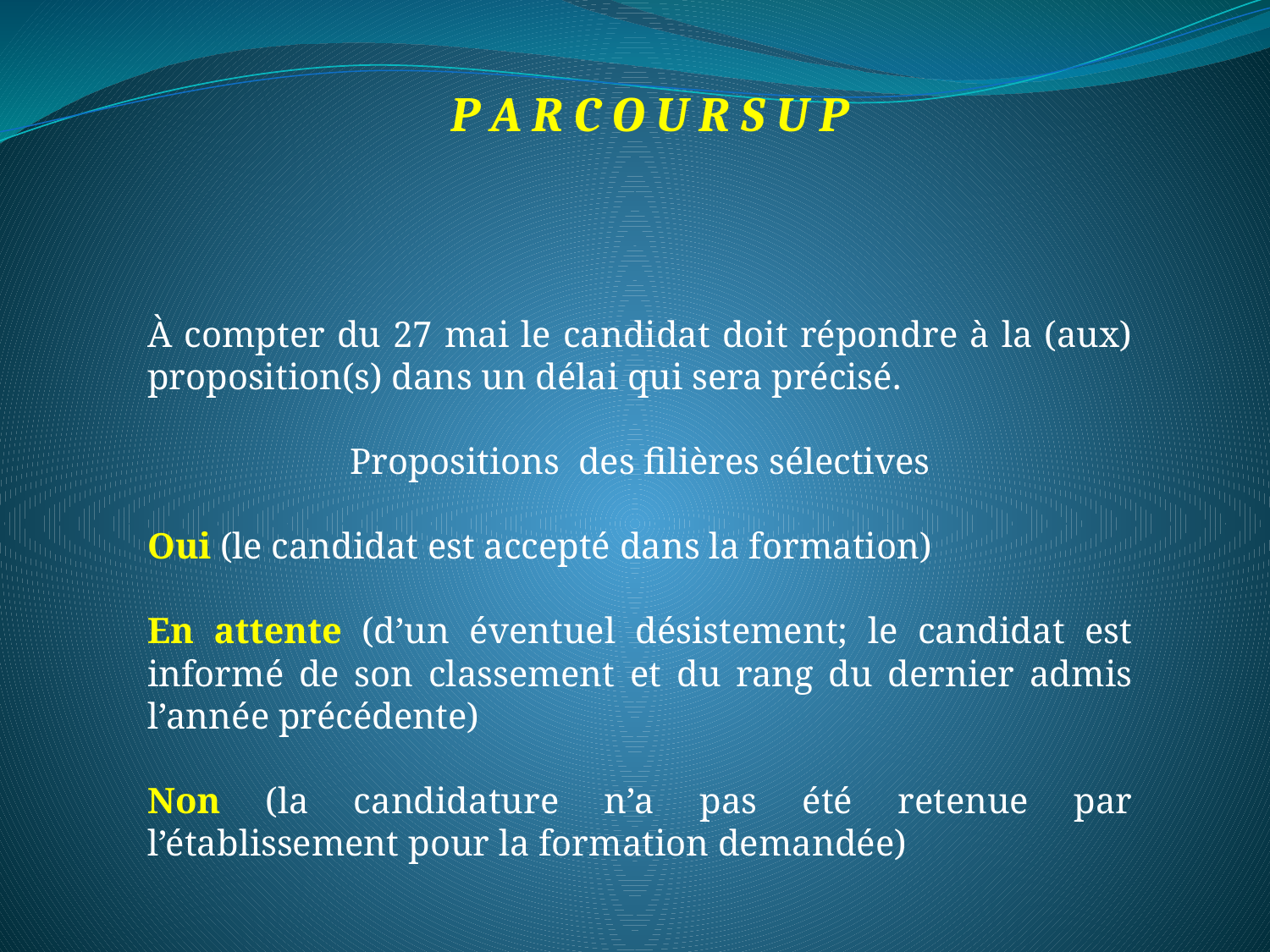

P A R C O U R S U P
À compter du 27 mai le candidat doit répondre à la (aux) proposition(s) dans un délai qui sera précisé.

Propositions  des filières sélectives

Oui (le candidat est accepté dans la formation)

En attente (d’un éventuel désistement; le candidat est informé de son classement et du rang du dernier admis l’année précédente)

Non (la candidature n’a pas été retenue par l’établissement pour la formation demandée)